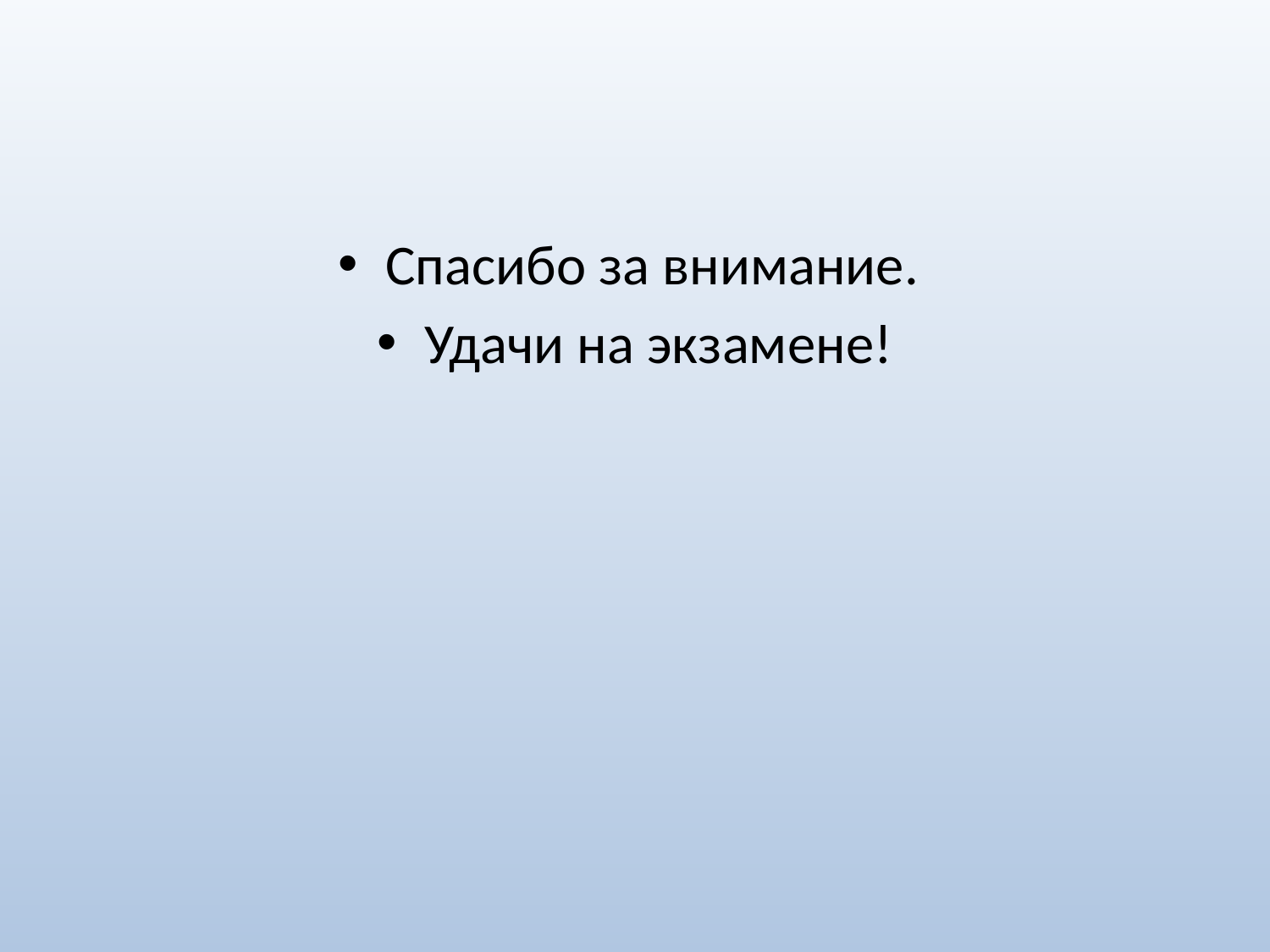

#
Спасибо за внимание.
Удачи на экзамене!